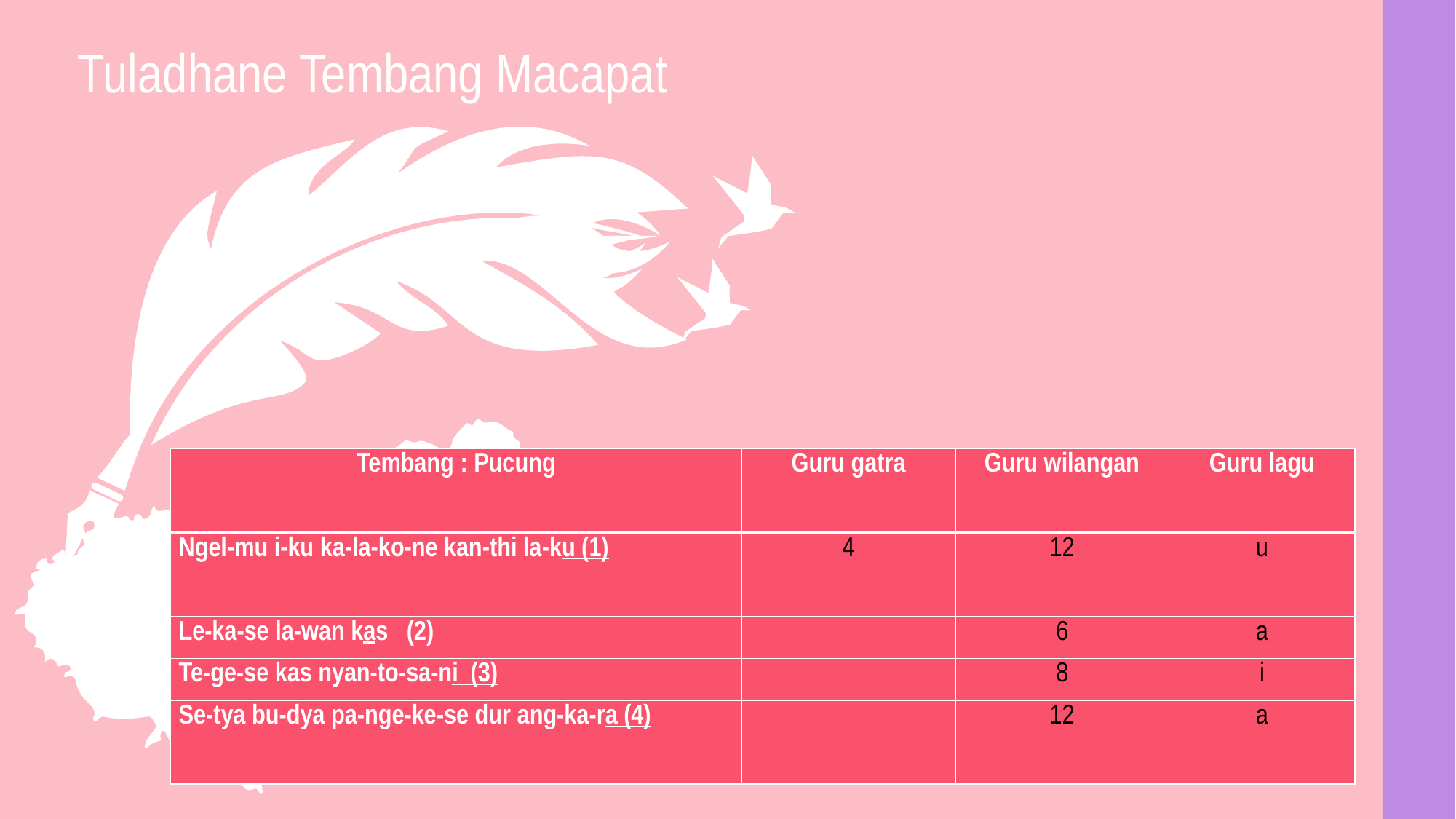

Tuladhane Tembang Macapat

| Tembang : Pucung | Guru gatra | Guru wilangan | Guru lagu |
| --- | --- | --- | --- |
| Ngel-mu i-ku ka-la-ko-ne kan-thi la-ku (1) | 4 | 12 | u |
| Le-ka-se la-wan kas (2) |  | 6 | a |
| Te-ge-se kas nyan-to-sa-ni (3) |  | 8 | i |
| Se-tya bu-dya pa-nge-ke-se dur ang-ka-ra (4) |  | 12 | a |
Get a modern PowerPoint  Presentation that is beautifully designed.